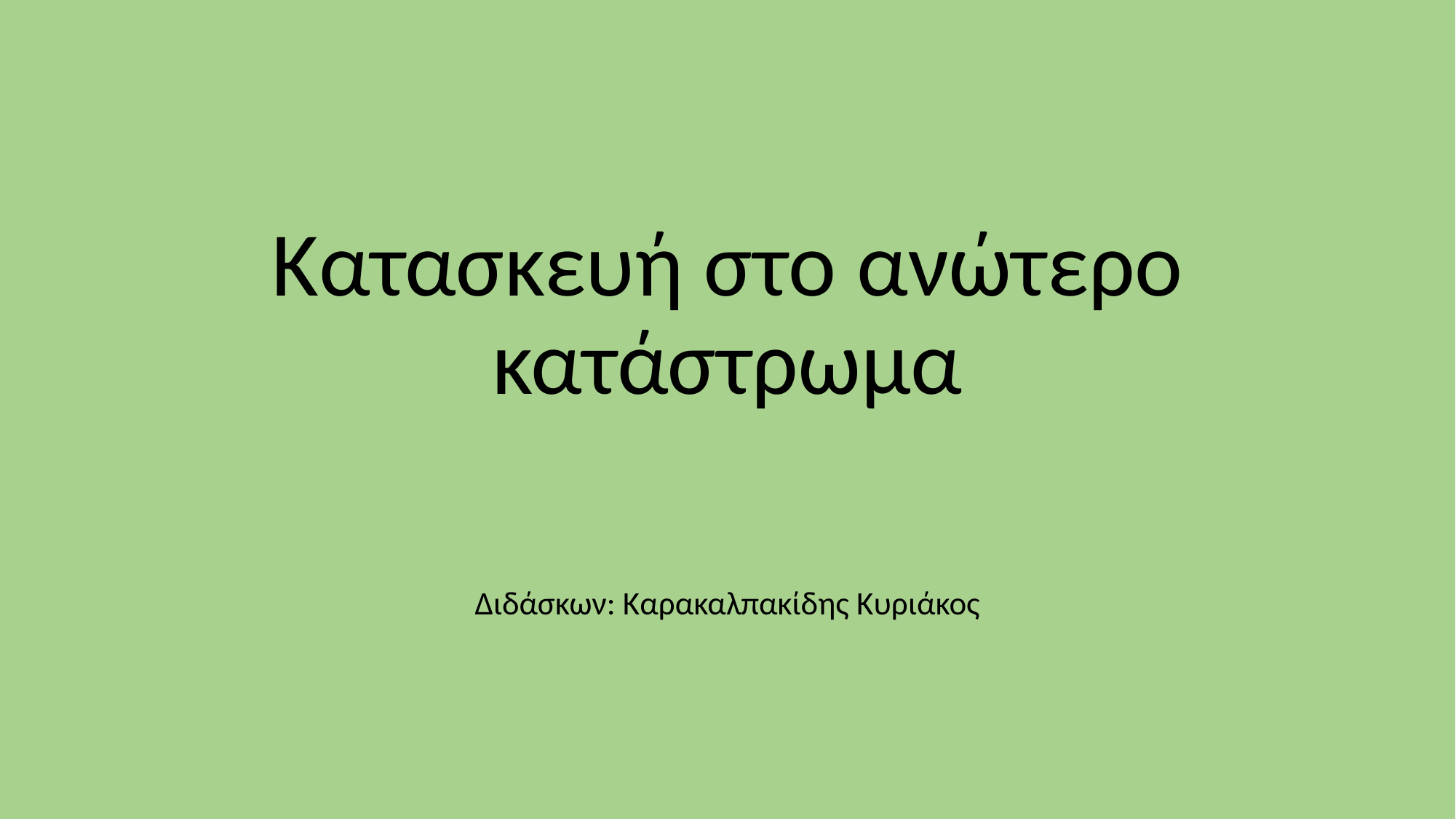

# Κατασκευή στο ανώτερο κατάστρωμα

Διδάσκων: Καρακαλπακίδης Κυριάκος